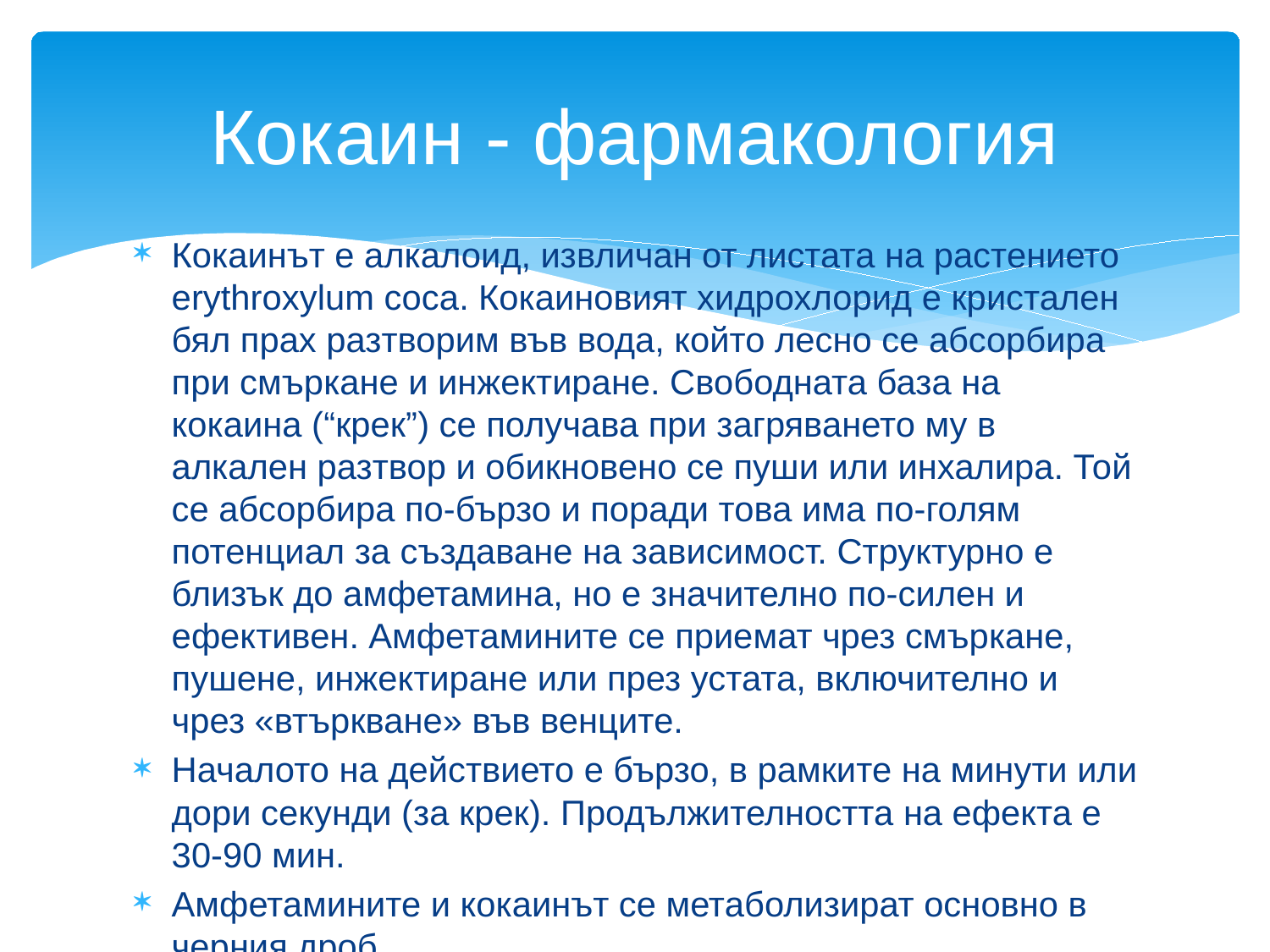

# Кокаин - фармакология
Кокаинът е алкалоид, извличан от листата на растението erythroxylum coca. Кокаиновият хидрохлорид е кристален бял прах разтворим във вода, който лесно се абсорбира при смъркане и инжектиране. Свободната база на кокаина (“крек”) се получава при загряването му в алкален разтвор и обикновено се пуши или инхалира. Той се абсорбира по-бързо и поради това има по-голям потенциал за създаване на зависимост. Структурно е близък до амфетамина, но е значително по-силен и ефективен. Амфетамините се приемат чрез смъркане, пушене, инжектиране или през устата, включително и чрез «втъркване» във венците.
Началото на действието е бързо, в рамките на минути или дори секунди (за крек). Продължителността на ефекта е 30-90 мин.
Амфетамините и кокаинът се метаболизират основно в черния дроб